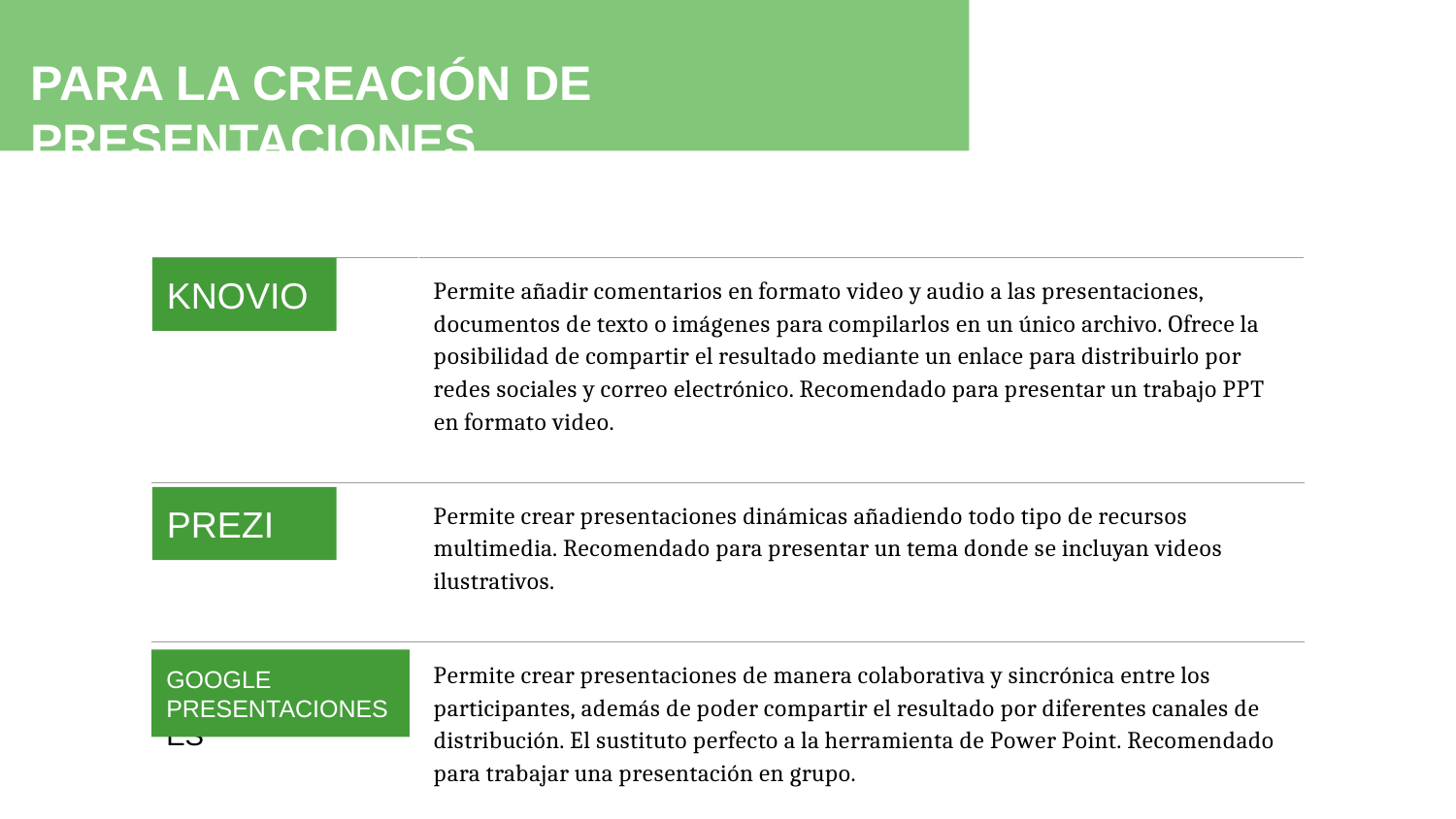

PARA LA CREACIÓN DE PRESENTACIONES
|  | Permite añadir comentarios en formato video y audio a las presentaciones, documentos de texto o imágenes para compilarlos en un único archivo. Ofrece la posibilidad de compartir el resultado mediante un enlace para distribuirlo por redes sociales y correo electrónico. Recomendado para presentar un trabajo PPT en formato video. |
| --- | --- |
|  | Permite crear presentaciones dinámicas añadiendo todo tipo de recursos multimedia. Recomendado para presentar un tema donde se incluyan videos ilustrativos. |
| GOOGLE PRESENTACIONES | Permite crear presentaciones de manera colaborativa y sincrónica entre los participantes, además de poder compartir el resultado por diferentes canales de distribución. El sustituto perfecto a la herramienta de Power Point. Recomendado para trabajar una presentación en grupo. |
KNOVIO
El conjunto de datos sobre una persona u organización,  accesibles de forma pública través de Internet.
Es una identidad     fragmentada y múltiple, compuesta por diferentes perfiles según el entorno o contexto en que se construya.
PREZI
GOOGLE
PRESENTACIONES